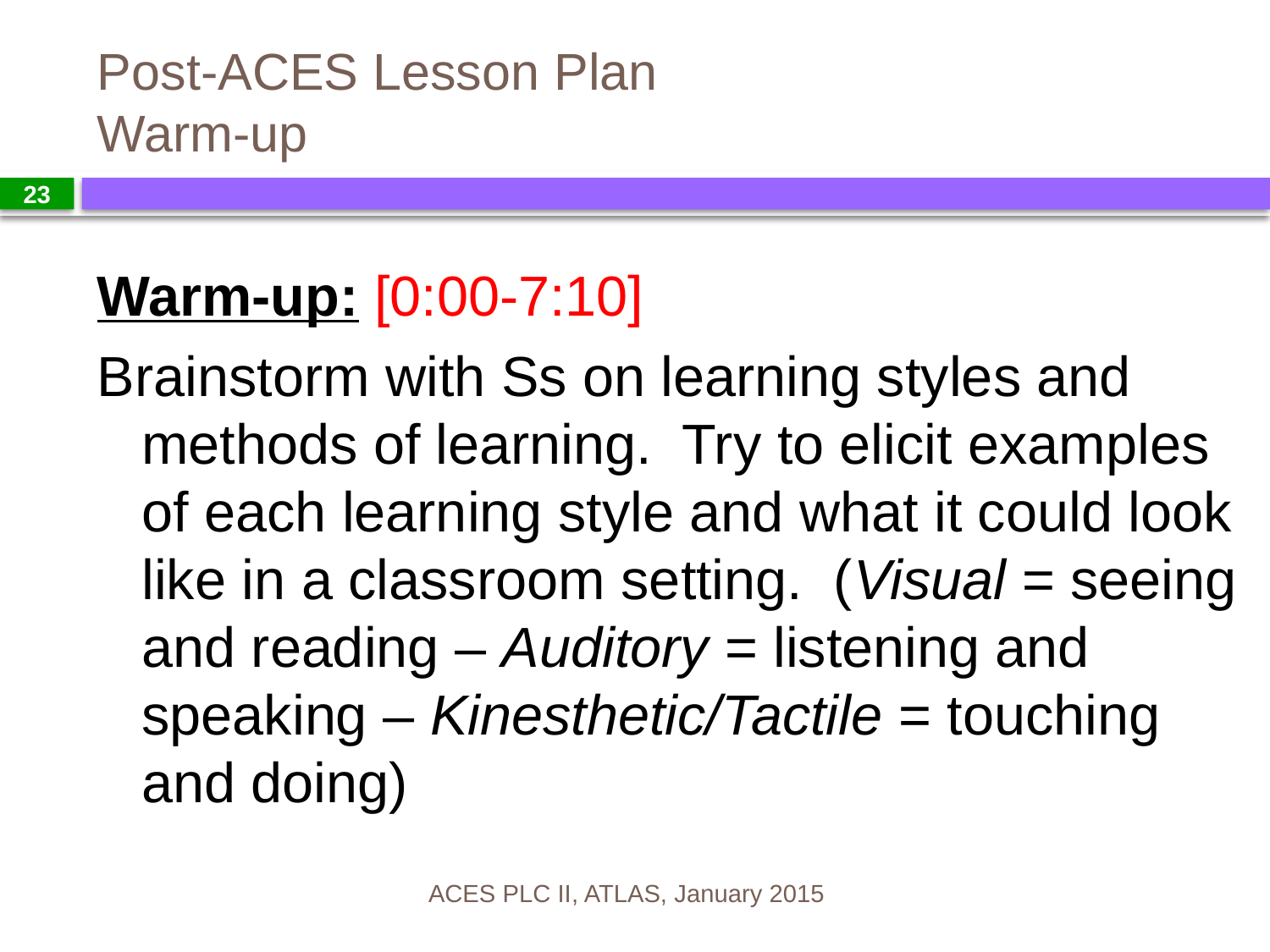

# Post-ACES Lesson Plan Warm-up
23

Warm-up: [0:00-7:10]
Brainstorm with Ss on learning styles and methods of learning.  Try to elicit examples of each learning style and what it could look like in a classroom setting.  (Visual = seeing and reading – Auditory = listening and speaking – Kinesthetic/Tactile = touching and doing)

ACES PLC II, ATLAS, January 2015